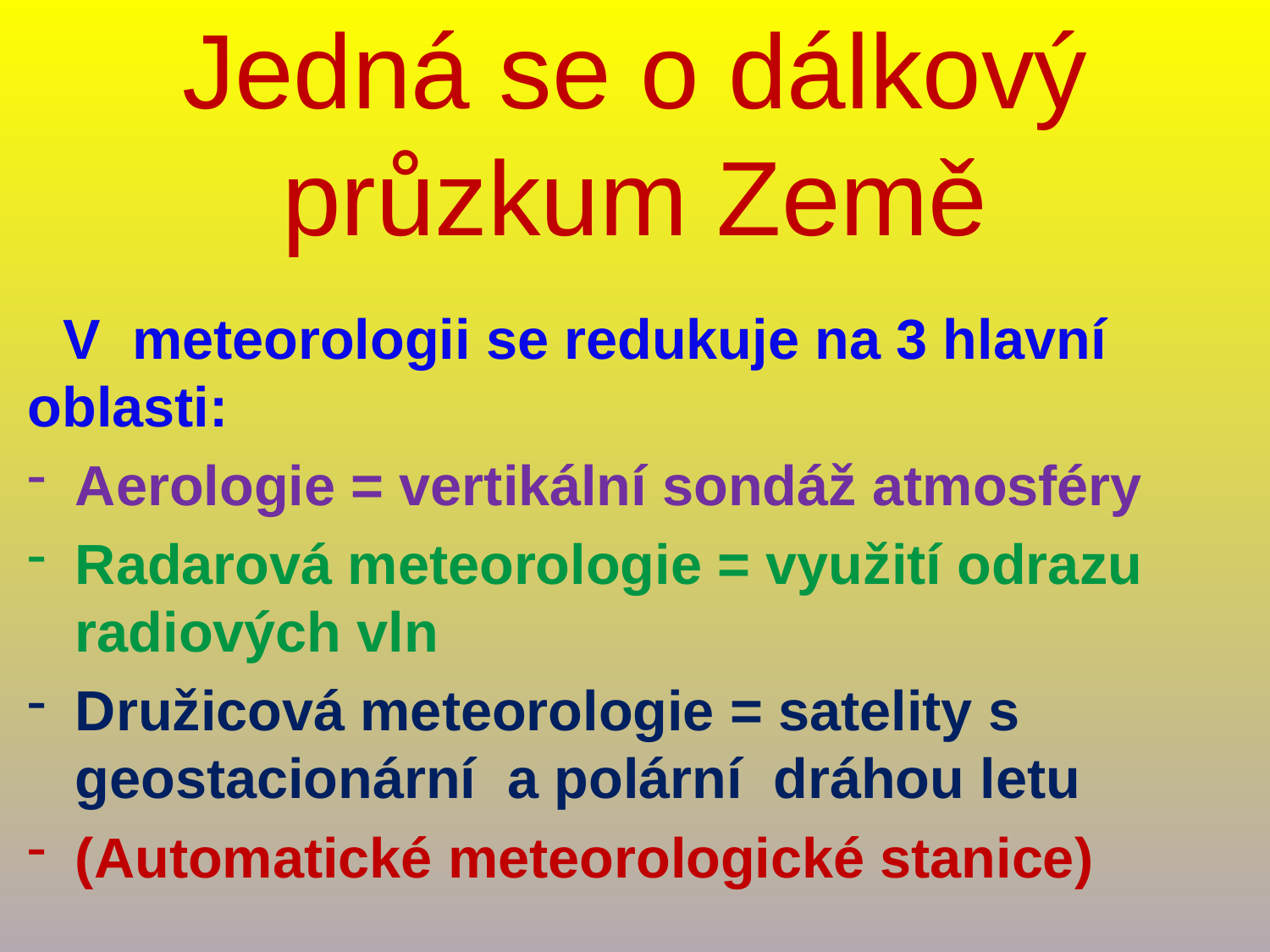

# Jedná se o dálkový průzkum Země
   V  meteorologii se redukuje na 3 hlavní oblasti:
Aerologie = vertikální sondáž atmosféry
Radarová meteorologie = využití odrazu radiových vln
Družicová meteorologie = satelity s geostacionární  a polární  dráhou letu
(Automatické meteorologické stanice)